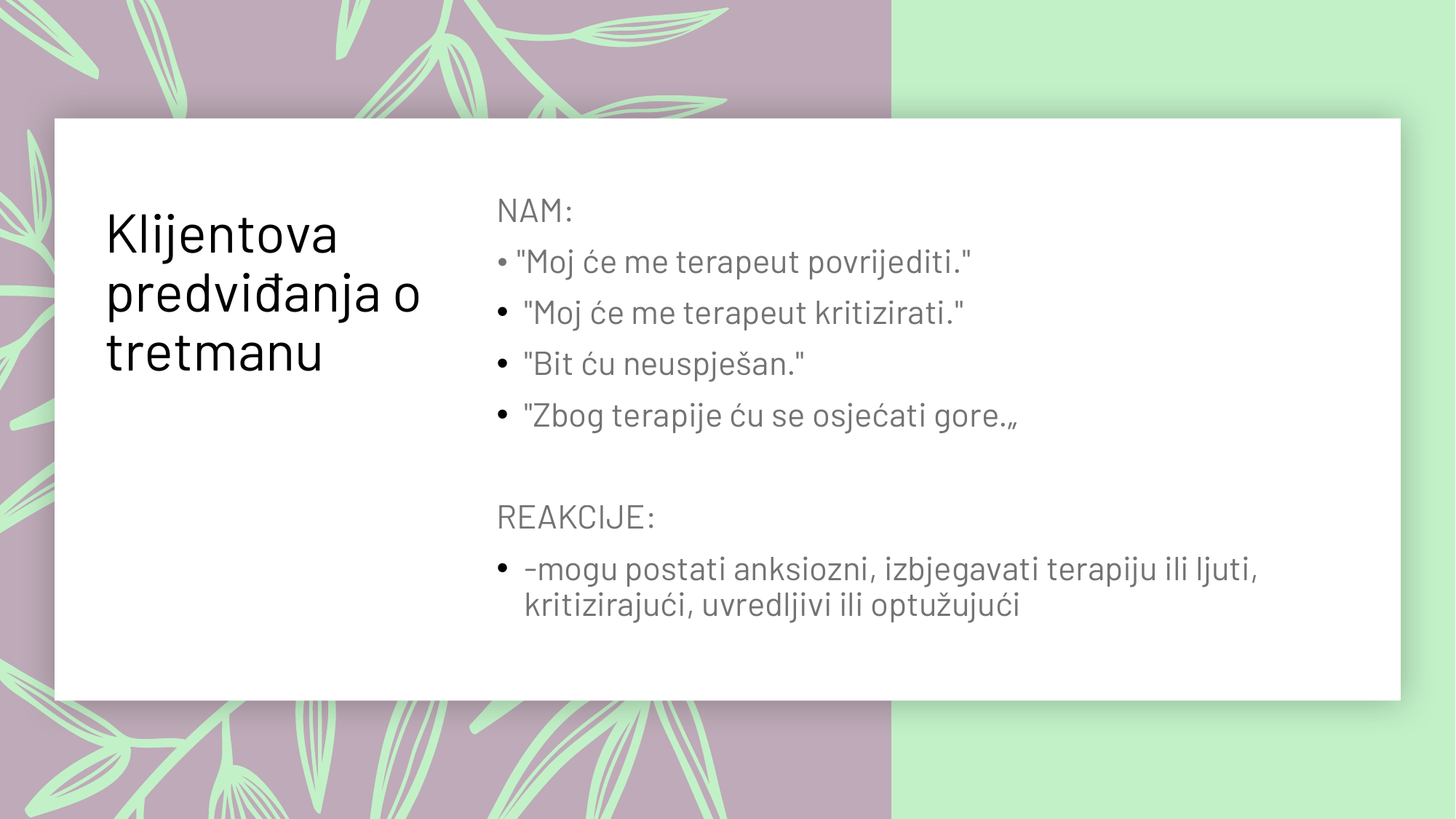

NAM:
• "Moj će me terapeut povrijediti."
"Moj će me terapeut kritizirati."
"Bit ću neuspješan."
"Zbog terapije ću se osjećati gore.„

REAKCIJE:
-mogu postati anksiozni, izbjegavati terapiju ili ljuti, kritizirajući, uvredljivi ili optužujući
# Klijentova predviđanja o tretmanu